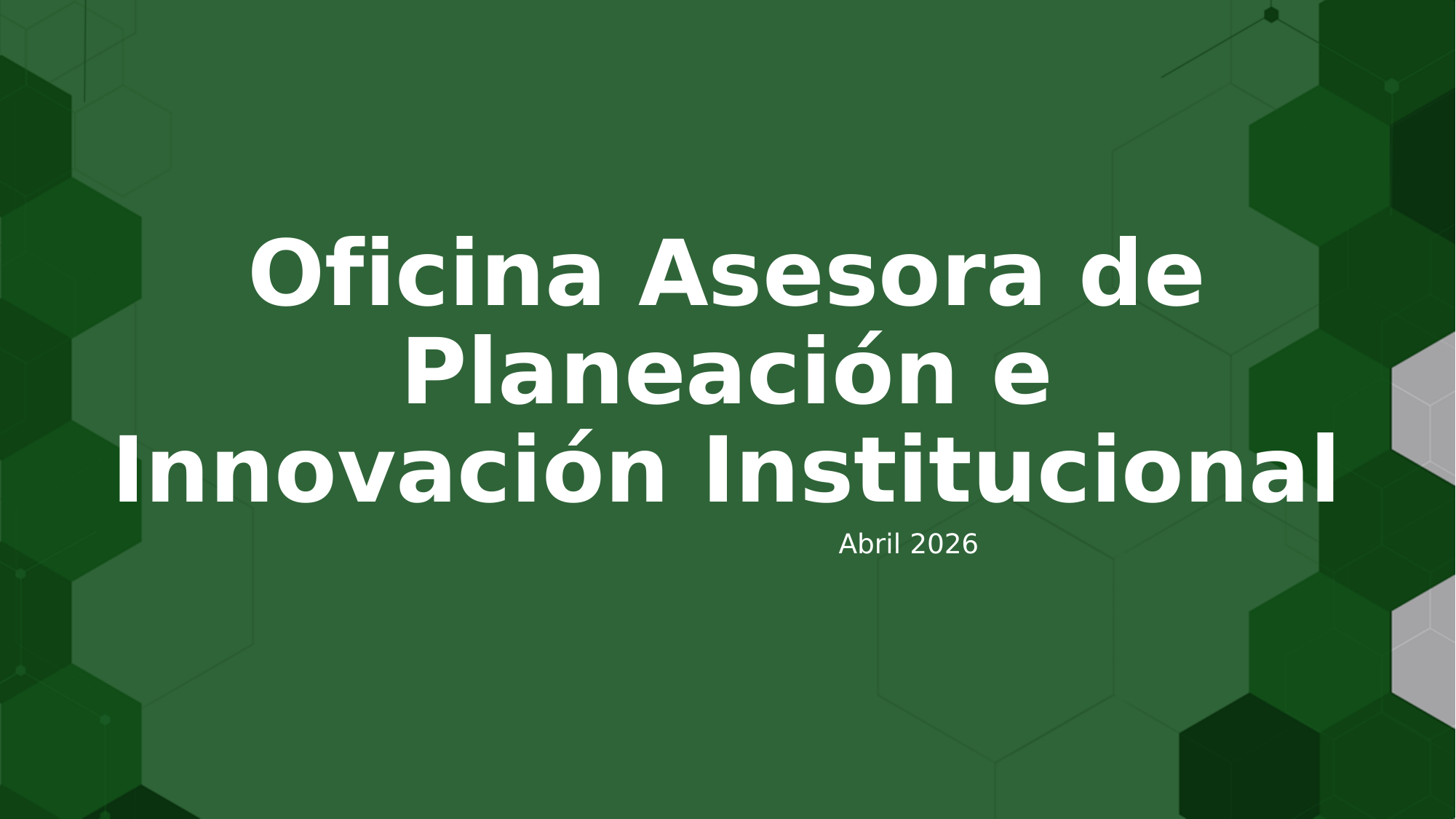

# Oficina Asesora de Planeación e Innovación Institucional
Abril 2026